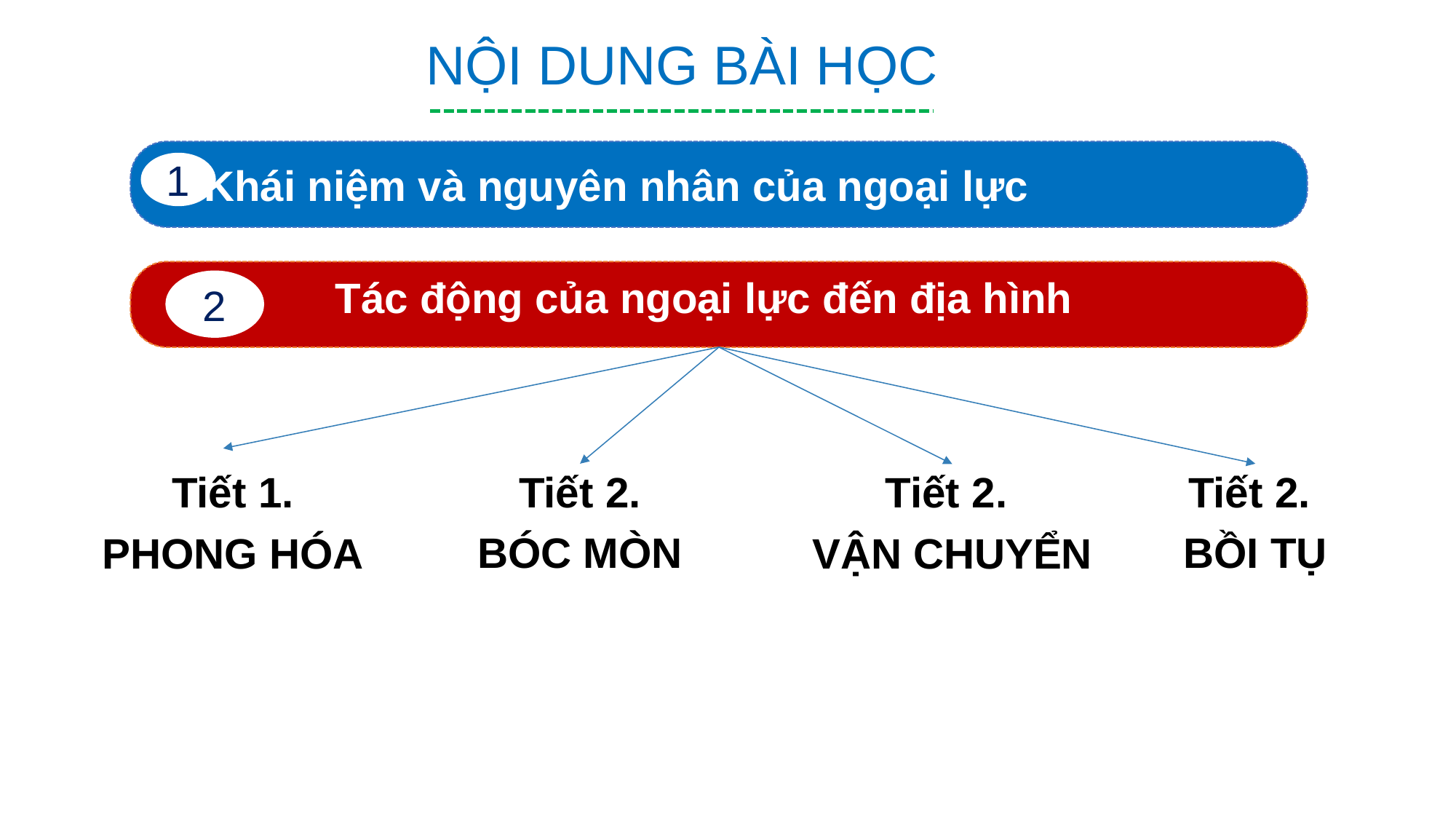

NỘI DUNG BÀI HỌC

1
   Khái niệm và nguyên nhân của ngoại lực

Tác động của ngoại lực đến địa hình
2
Tiết 2.
BÓC MÒN
Tiết 2.
BỒI TỤ
Tiết 1.
PHONG HÓA
Tiết 2.
VẬN CHUYỂN